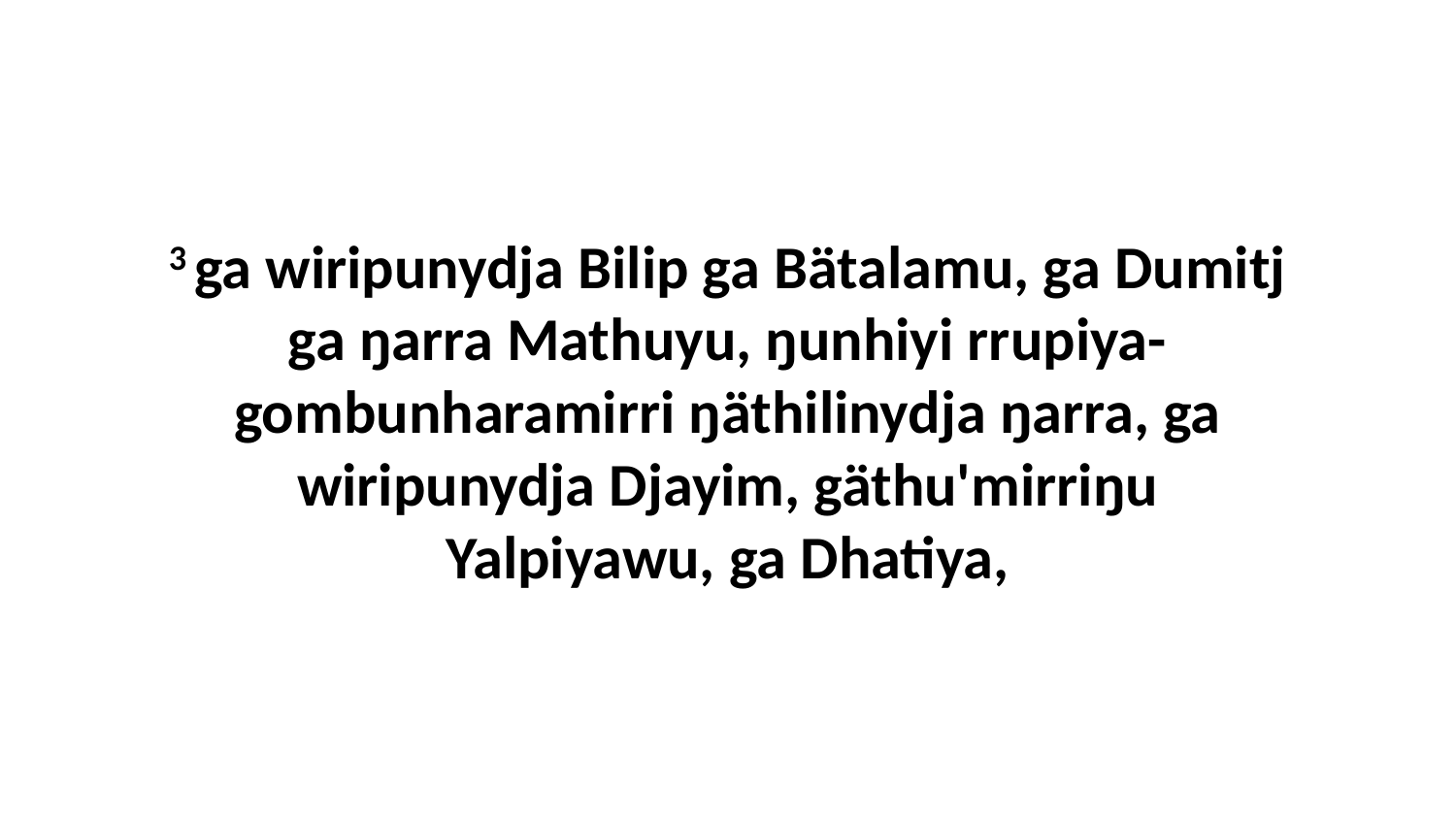

3 ga wiripunydja Bilip ga Bätalamu, ga Dumitj ga ŋarra Mathuyu, ŋunhiyi rrupiya-gombunharamirri ŋäthilinydja ŋarra, ga wiripunydja Djayim, gäthu'mirriŋu Yalpiyawu, ga Dhatiya,